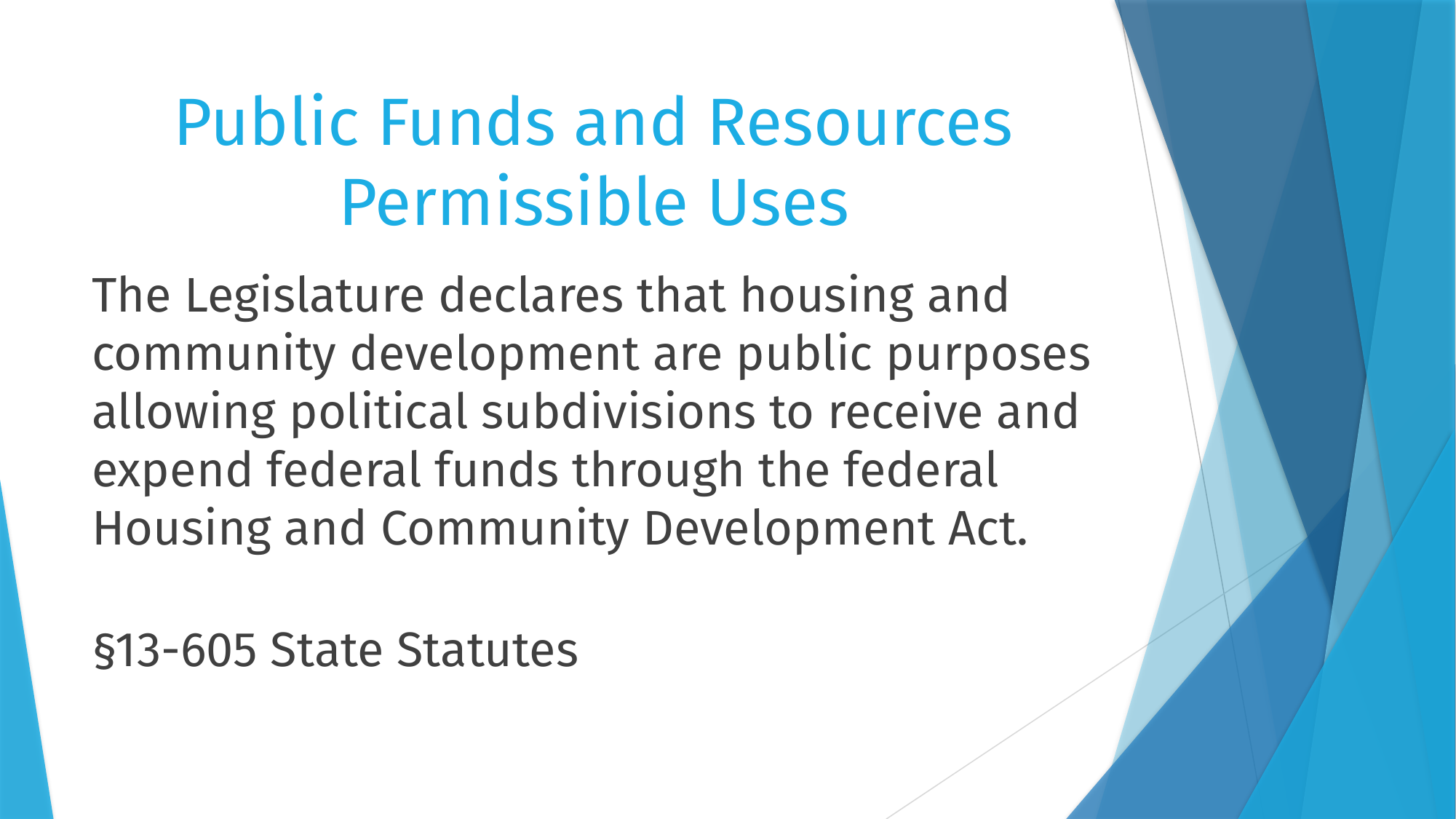

# Public Funds and Resources Permissible Uses
The Legislature declares that housing and community development are public purposes allowing political subdivisions to receive and expend federal funds through the federal Housing and Community Development Act.

§13-605 State Statutes